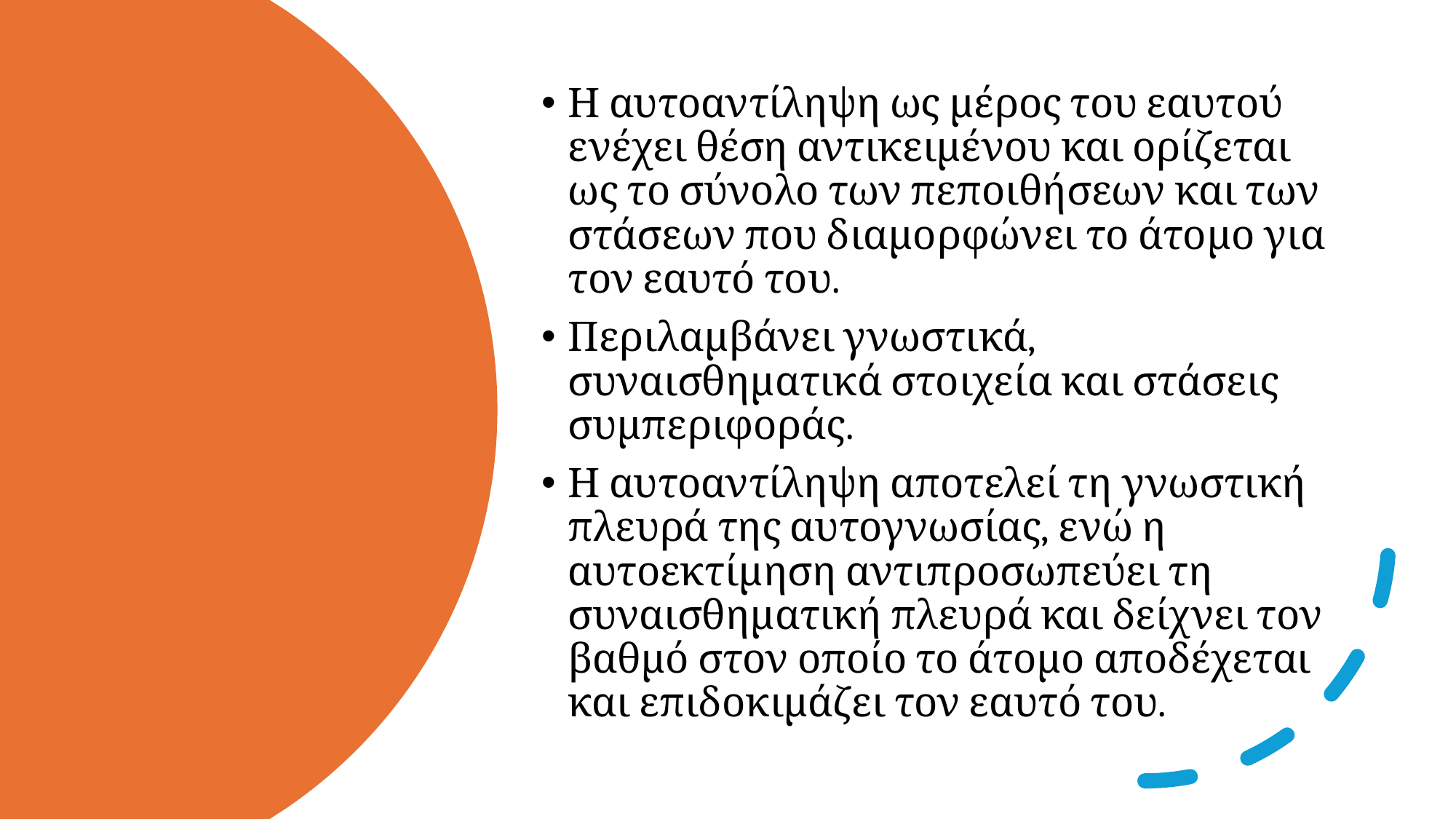

Η αυτοαντίληψη ως μέρος του εαυτού ενέχει θέση αντικειμένου και ορίζεται ως το σύνολο των πεποιθήσεων και των στάσεων που διαμορφώνει το άτομο για τον εαυτό του.
Περιλαμβάνει γνωστικά, συναισθηματικά στοιχεία και στάσεις συμπεριφοράς.
Η αυτοαντίληψη αποτελεί τη γνωστική πλευρά της αυτογνωσίας, ενώ η αυτοεκτίμηση αντιπροσωπεύει τη συναισθηματική πλευρά και δείχνει τον βαθμό στον οποίο το άτομο αποδέχεται και επιδοκιμάζει τον εαυτό του.